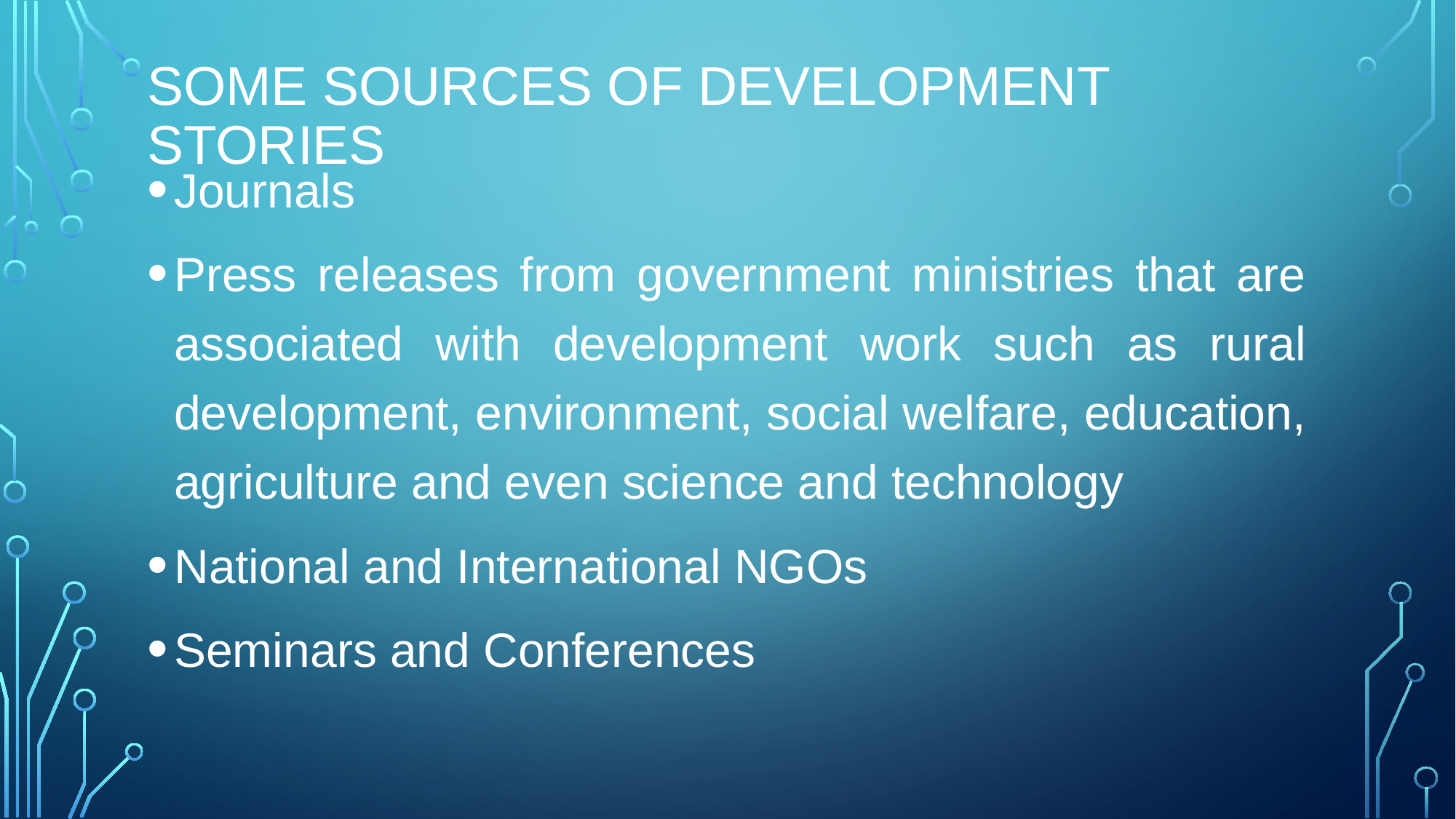

# Some sources of development stories
‌Journals‌
Press releases from government ministries that are associated with development work such as rural development, environment, social welfare, education, agriculture and even science and technology
National and International NGOs‌
Seminars and Conferences